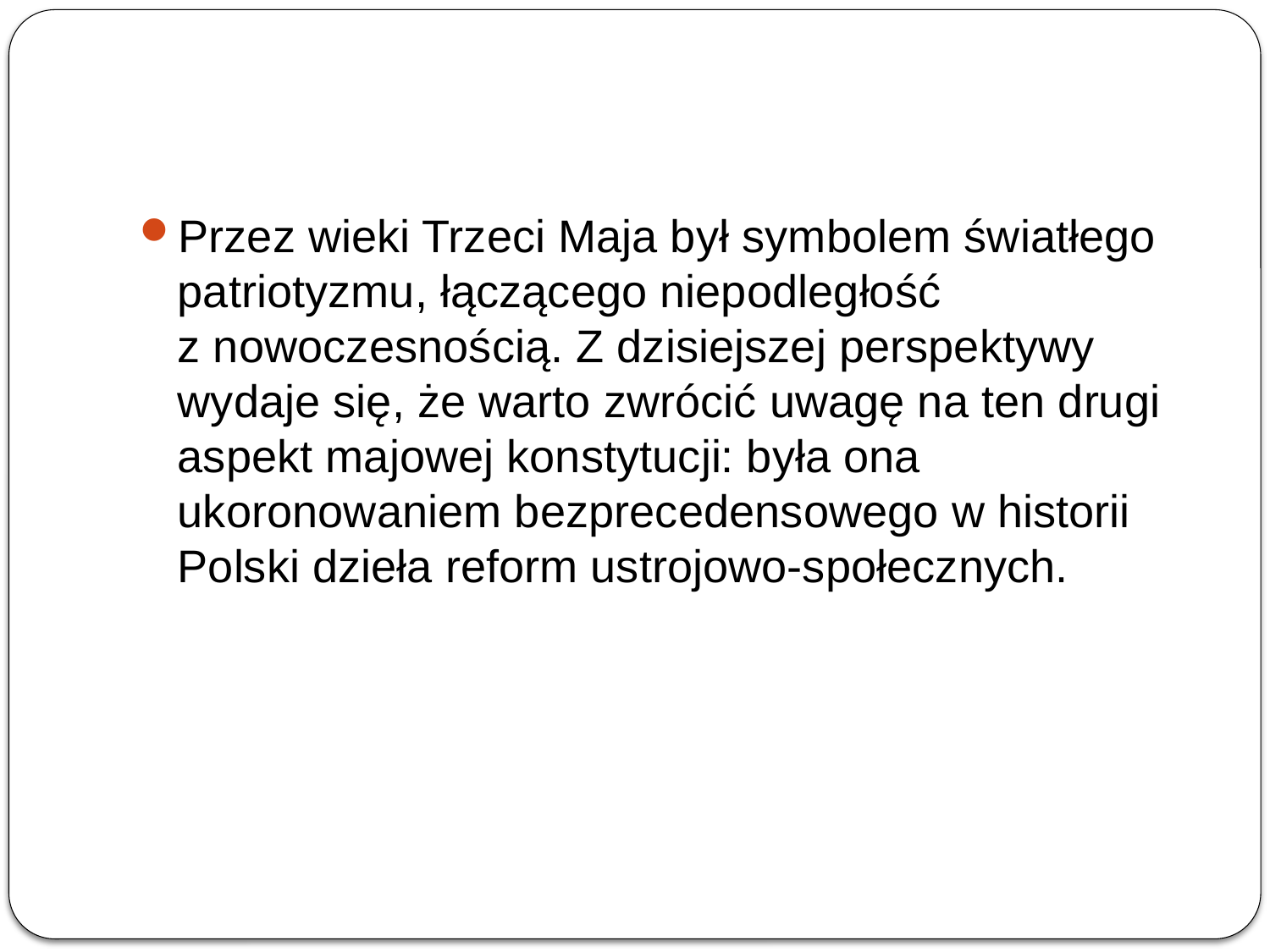

#
Przez wieki Trzeci Maja był symbolem światłego patriotyzmu, łączącego niepodległość z nowoczesnością. Z dzisiejszej perspektywy wydaje się, że warto zwrócić uwagę na ten drugi aspekt majowej konstytucji: była ona ukoronowaniem bezprecedensowego w historii Polski dzieła reform ustrojowo-społecznych.